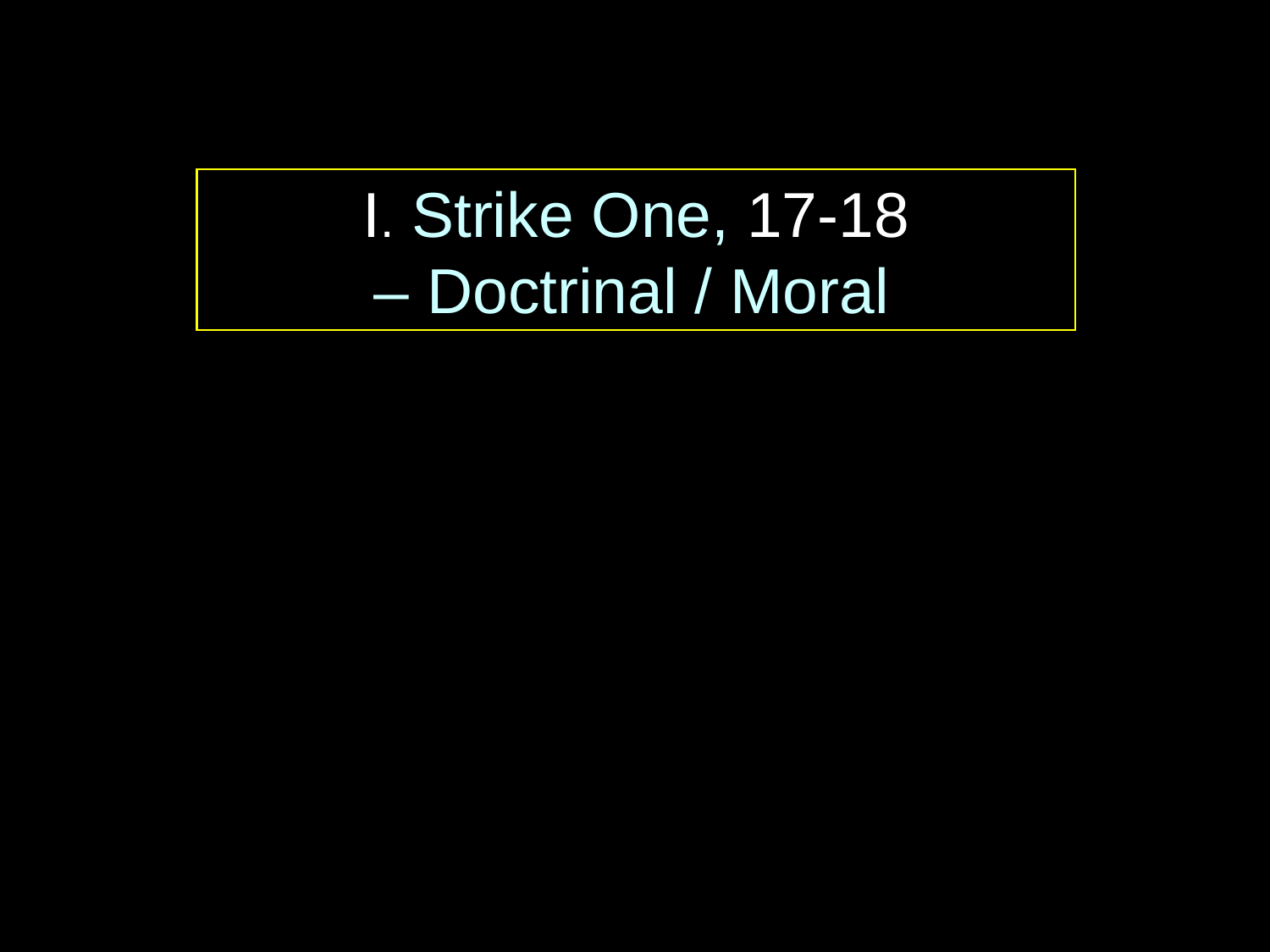

I.  Strike One, 17-18
– Doctrinal / Moral